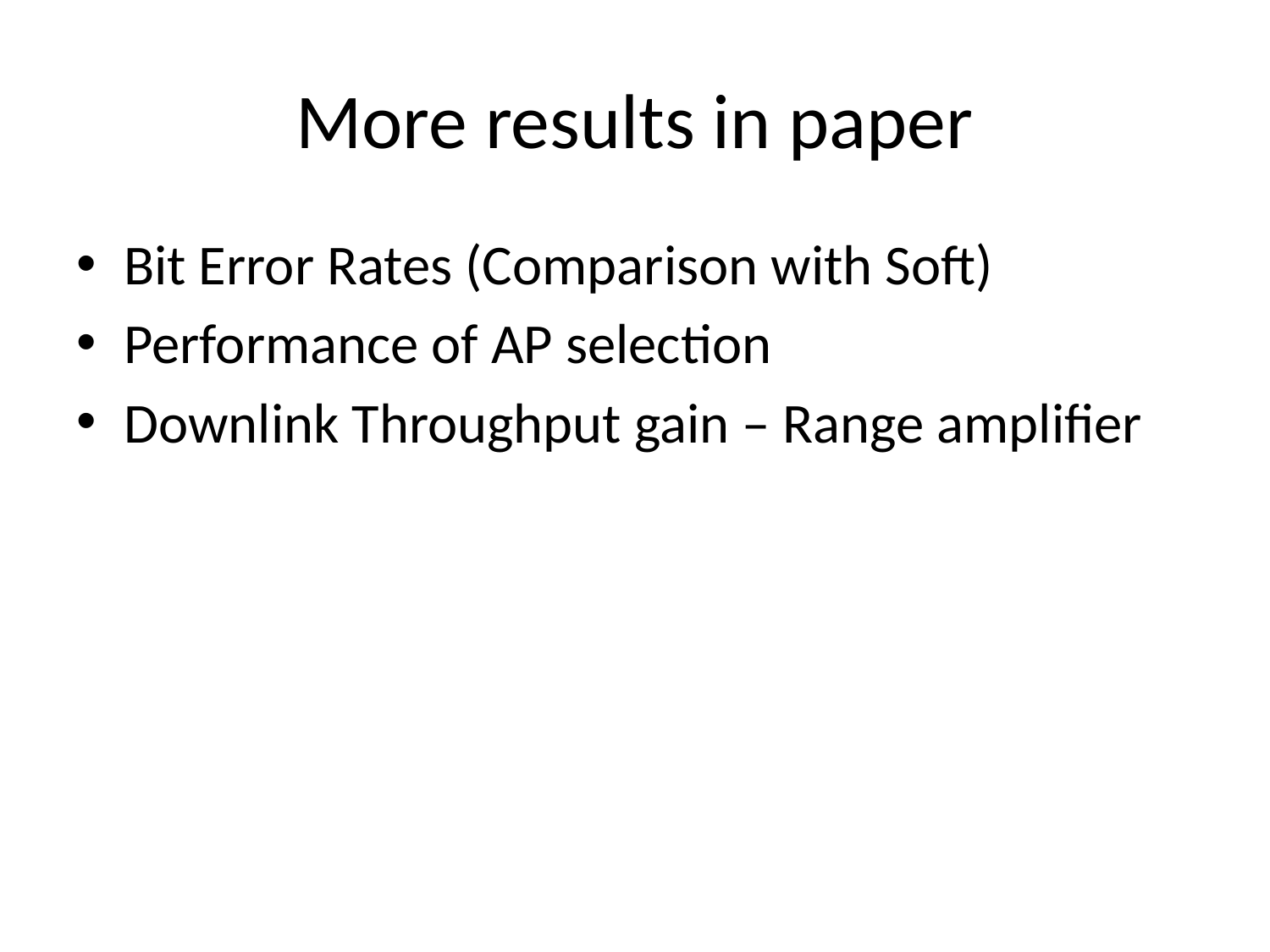

# More results in paper
Bit Error Rates (Comparison with Soft)
Performance of AP selection
Downlink Throughput gain – Range amplifier